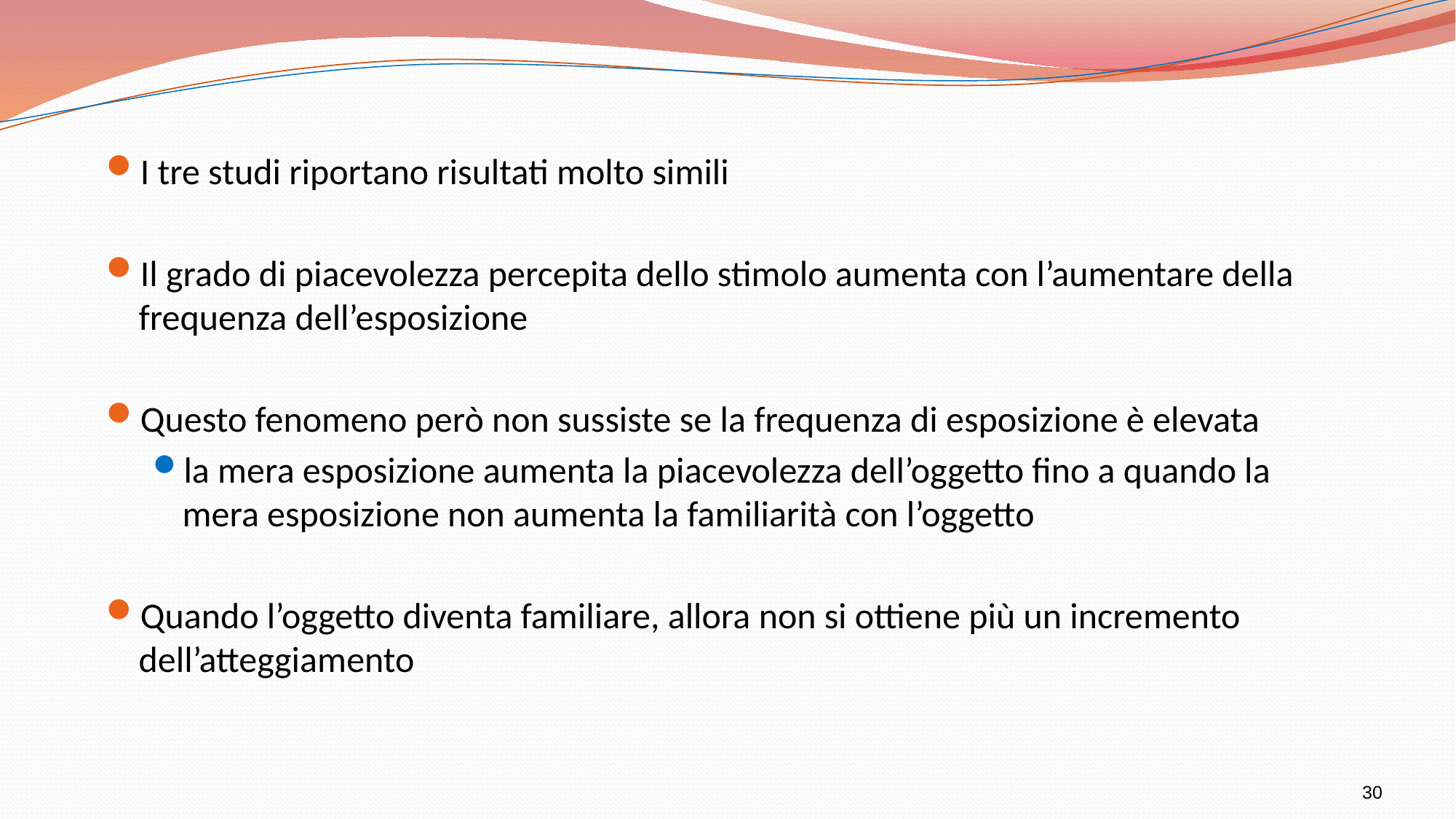

I tre studi riportano risultati molto simili

Il grado di piacevolezza percepita dello stimolo aumenta con l’aumentare della frequenza dell’esposizione

Questo fenomeno però non sussiste se la frequenza di esposizione è elevata
la mera esposizione aumenta la piacevolezza dell’oggetto fino a quando la mera esposizione non aumenta la familiarità con l’oggetto

Quando l’oggetto diventa familiare, allora non si ottiene più un incremento dell’atteggiamento

30